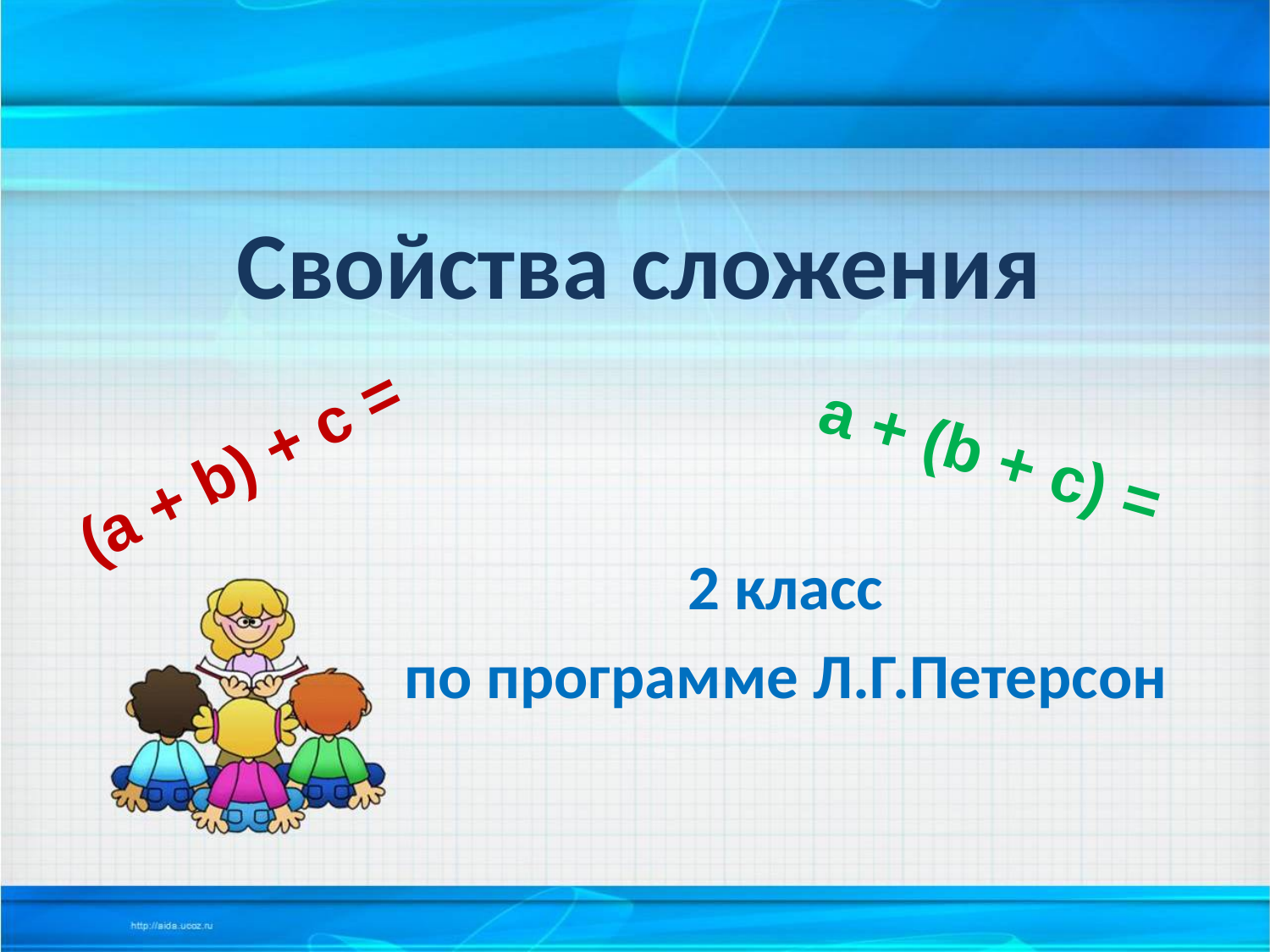

# Свойства сложения
(a + b) + c =
a + (b + c) =
2 класс
по программе Л.Г.Петерсон